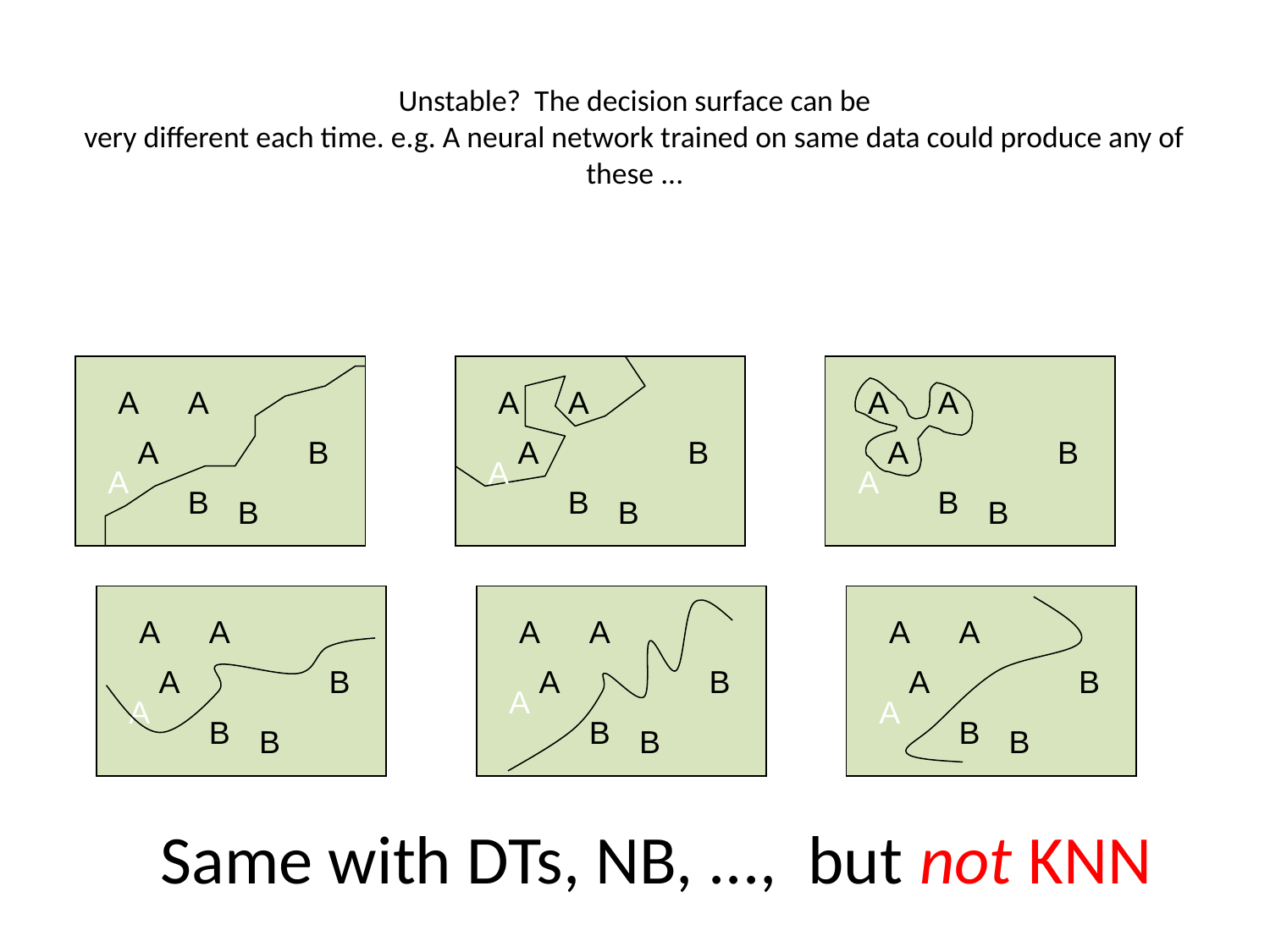

# Unstable?  The decision surface can be very different each time. e.g. A neural network trained on same data could produce any of these ...

A
A
A
A
A
A

A
B
A
B
A
B
A
A
A
B
B
B
B
B
B

A
A
A
A
A
A

A
B
A
B
A
B
A
A
A
B
B
B
B
B
B
Same with DTs, NB, ...,  but not KNN